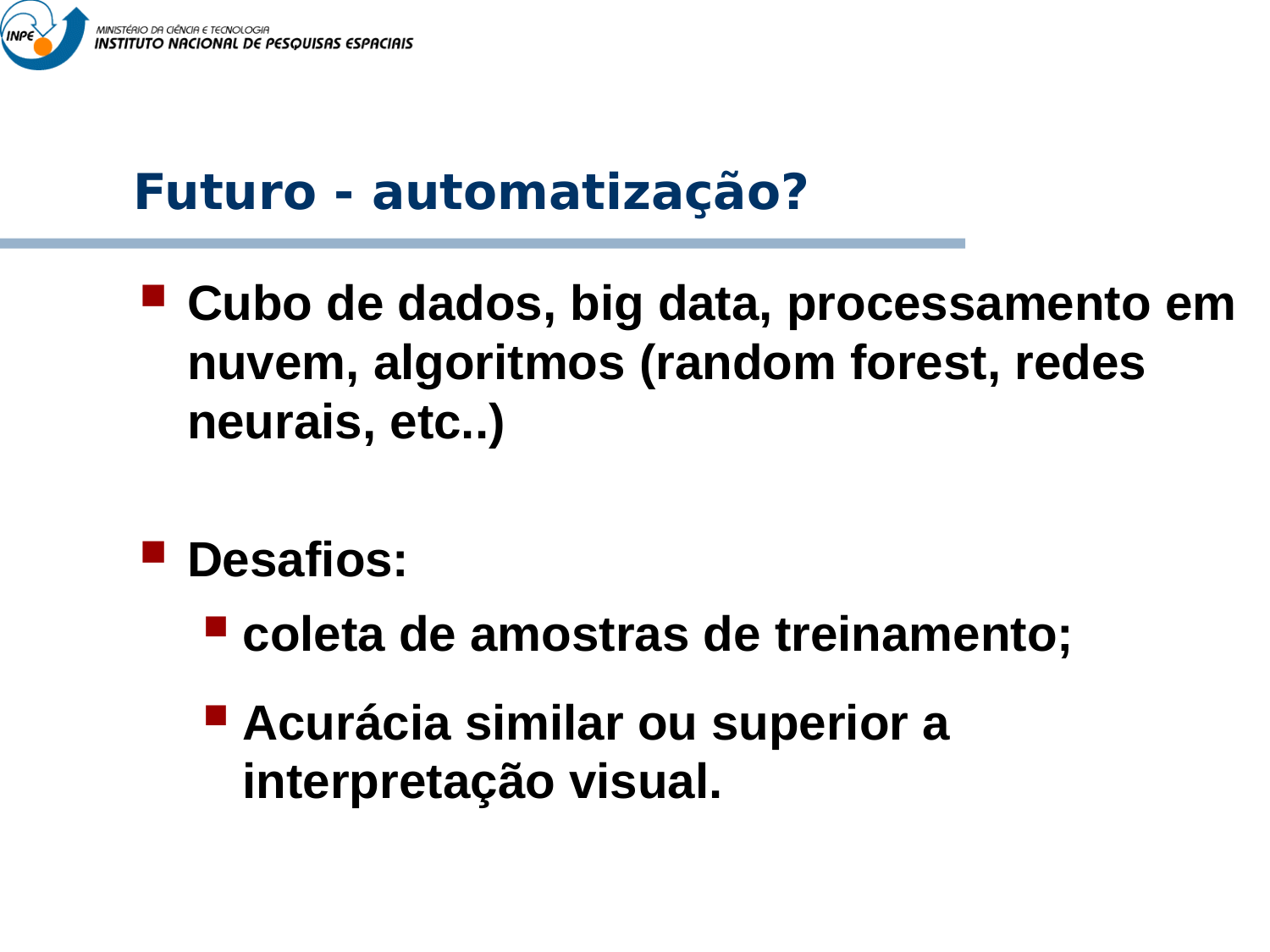

# Futuro - automatização?
Cubo de dados, big data, processamento em nuvem, algoritmos (random forest, redes neurais, etc..)

Desafios:
coleta de amostras de treinamento;
Acurácia similar ou superior a interpretação visual.